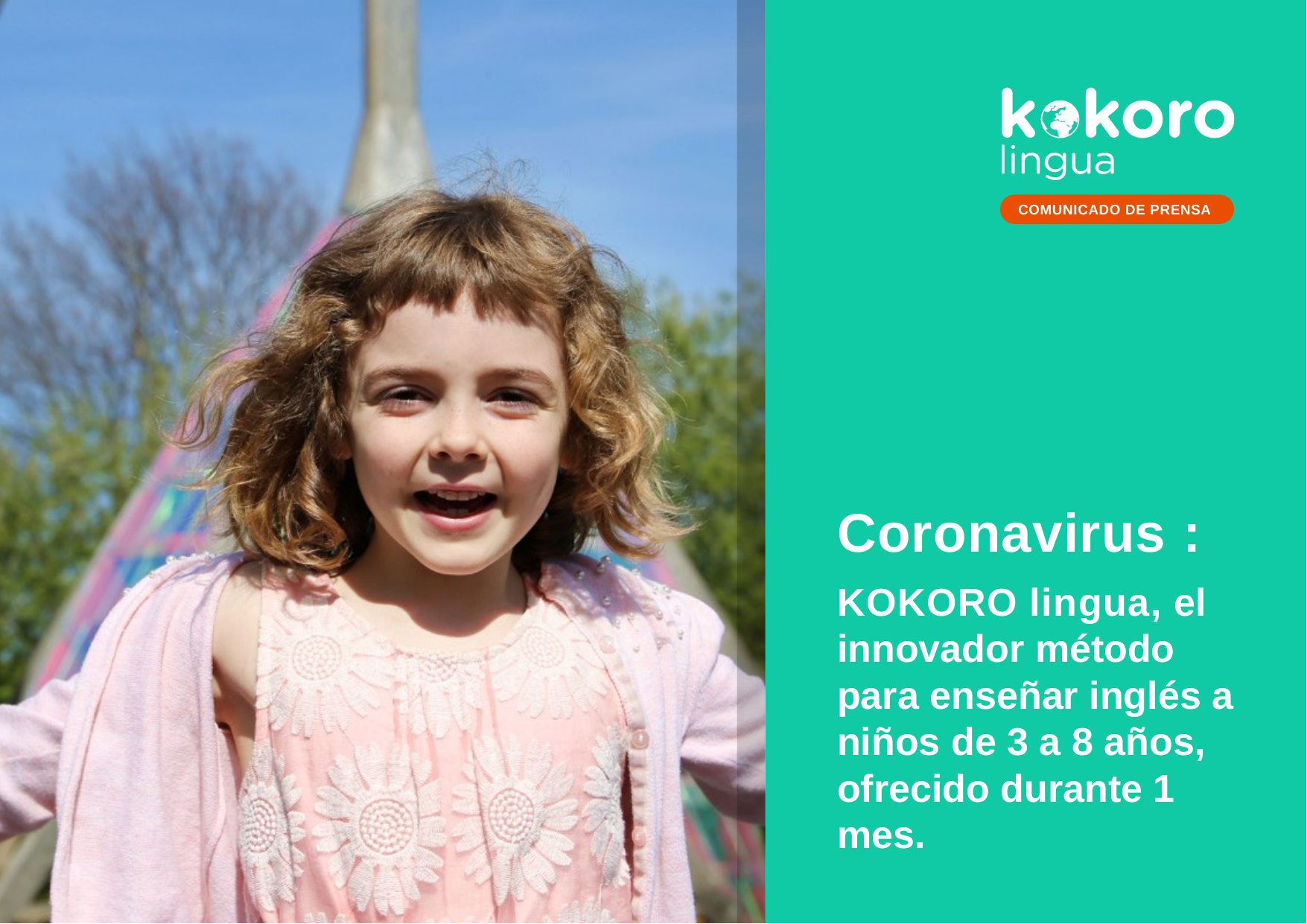

COMUNICADO DE PRENSA
Coronavirus :
KOKORO lingua, el innovador método para enseñar inglés a niños de 3 a 8 años, ofrecido durante 1 mes.

1
Dossier de presse | CLIENT